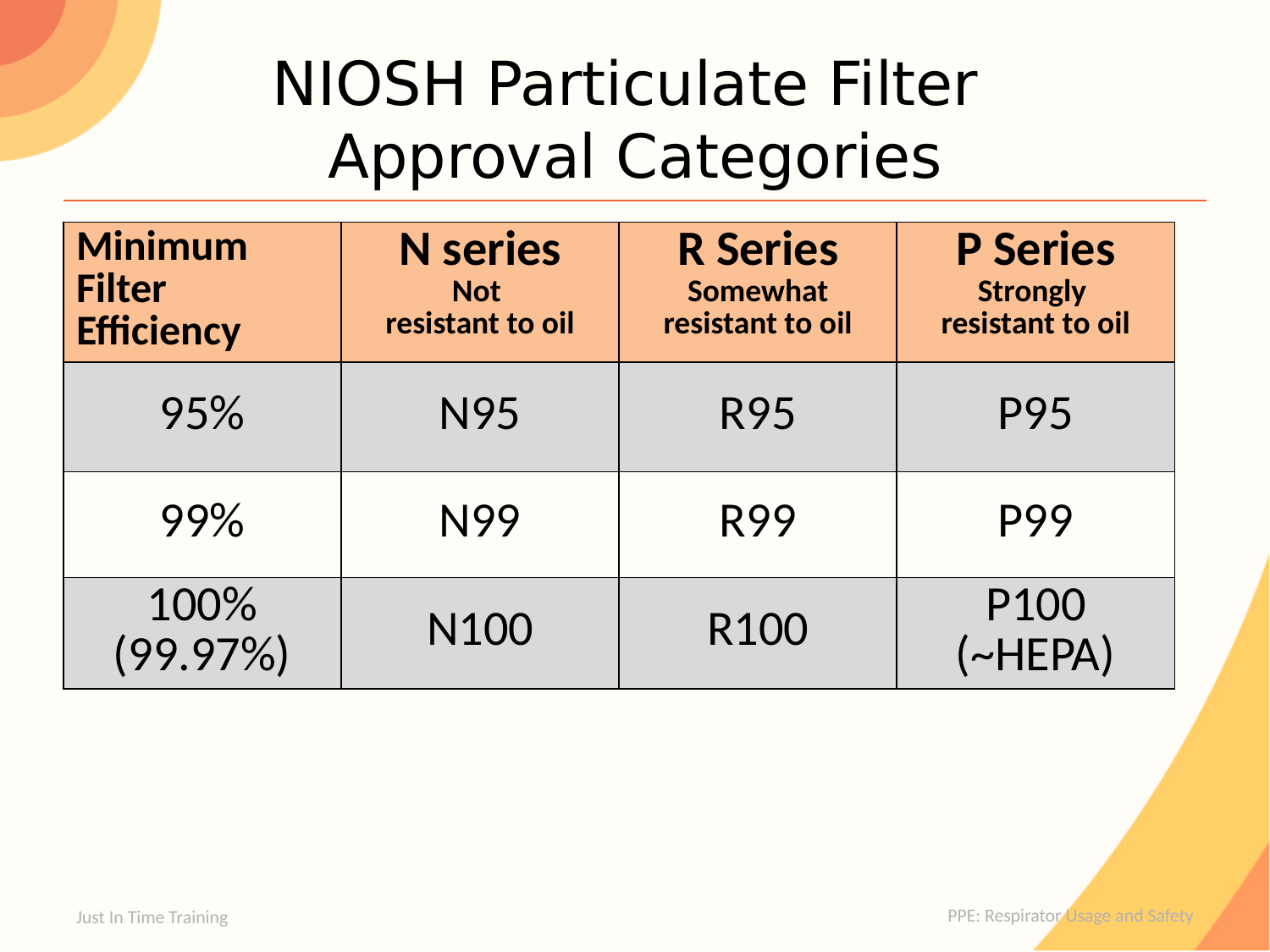

# NIOSH Particulate Filter Approval Categories
| Minimum Filter Efficiency | N series Not resistant to oil | R Series Somewhat resistant to oil | P Series Strongly resistant to oil |
| --- | --- | --- | --- |
| 95% | N95 | R95 | P95 |
| 99% | N99 | R99 | P99 |
| 100% (99.97%) | N100 | R100 | P100 (~HEPA) |
Just In Time Training
PPE: Respirator Usage and Safety